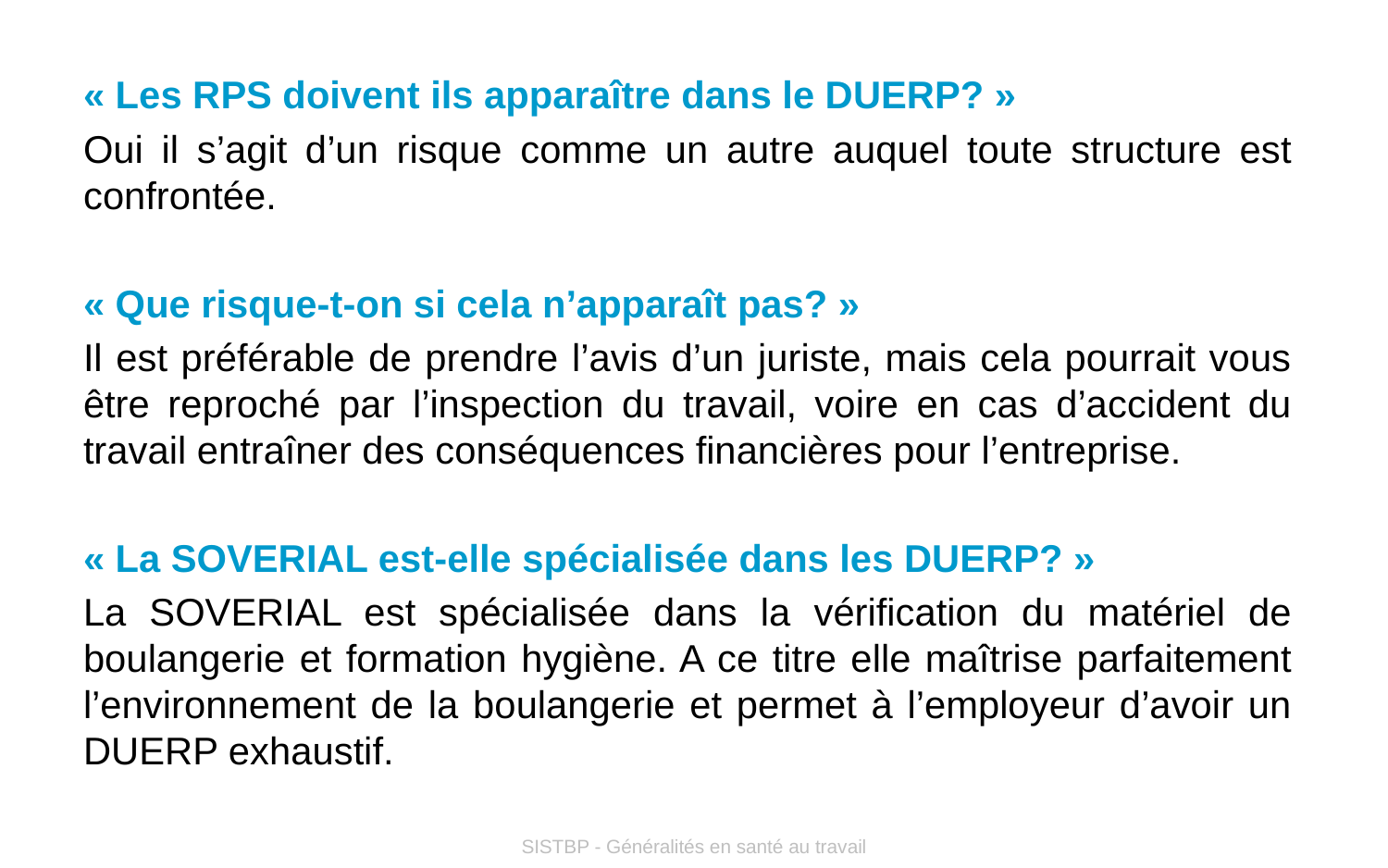

# « Les RPS doivent ils apparaître dans le DUERP? »
Oui il s’agit d’un risque comme un autre auquel toute structure est confrontée.

« Que risque-t-on si cela n’apparaît pas? »
Il est préférable de prendre l’avis d’un juriste, mais cela pourrait vous être reproché par l’inspection du travail, voire en cas d’accident du travail entraîner des conséquences financières pour l’entreprise.

« La SOVERIAL est-elle spécialisée dans les DUERP? »
La SOVERIAL est spécialisée dans la vérification du matériel de boulangerie et formation hygiène. A ce titre elle maîtrise parfaitement l’environnement de la boulangerie et permet à l’employeur d’avoir un DUERP exhaustif.
SISTBP - Généralités en santé au travail